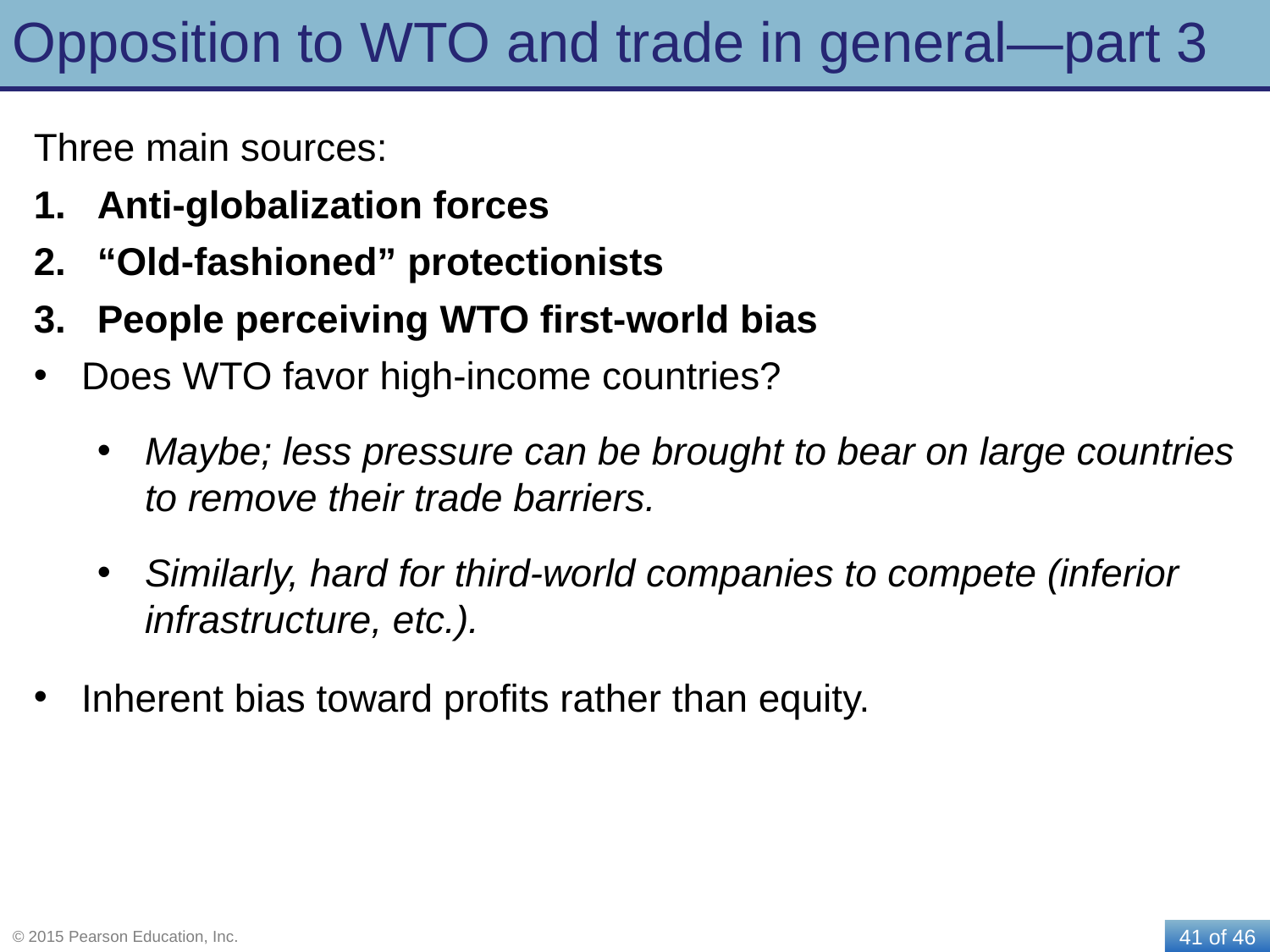

# Opposition to WTO and trade in general—part 3
Three main sources:
Anti-globalization forces
“Old-fashioned” protectionists
People perceiving WTO first-world bias
Does WTO favor high-income countries?
Maybe; less pressure can be brought to bear on large countries to remove their trade barriers.
Similarly, hard for third-world companies to compete (inferior infrastructure, etc.).
Inherent bias toward profits rather than equity.